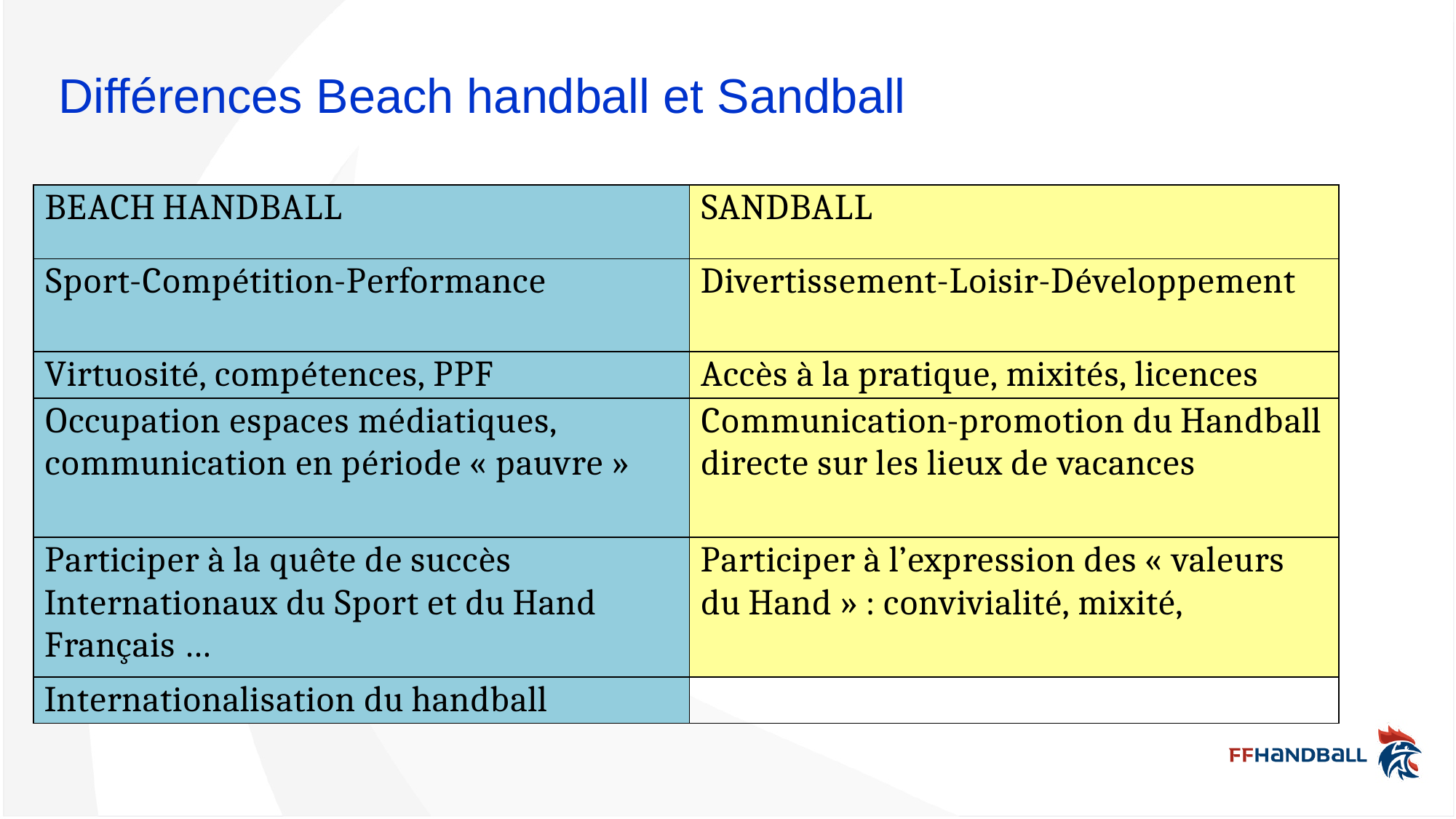

Différences Beach handball et Sandball
| BEACH HANDBALL | SANDBALL |
| --- | --- |
| Sport-Compétition-Performance | Divertissement-Loisir-Développement |
| Virtuosité, compétences, PPF | Accès à la pratique, mixités, licences |
| Occupation espaces médiatiques, communication en période « pauvre » | Communication-promotion du Handball directe sur les lieux de vacances |
| Participer à la quête de succès Internationaux du Sport et du Hand Français … | Participer à l’expression des « valeurs du Hand » : convivialité, mixité, |
| Internationalisation du handball |  |